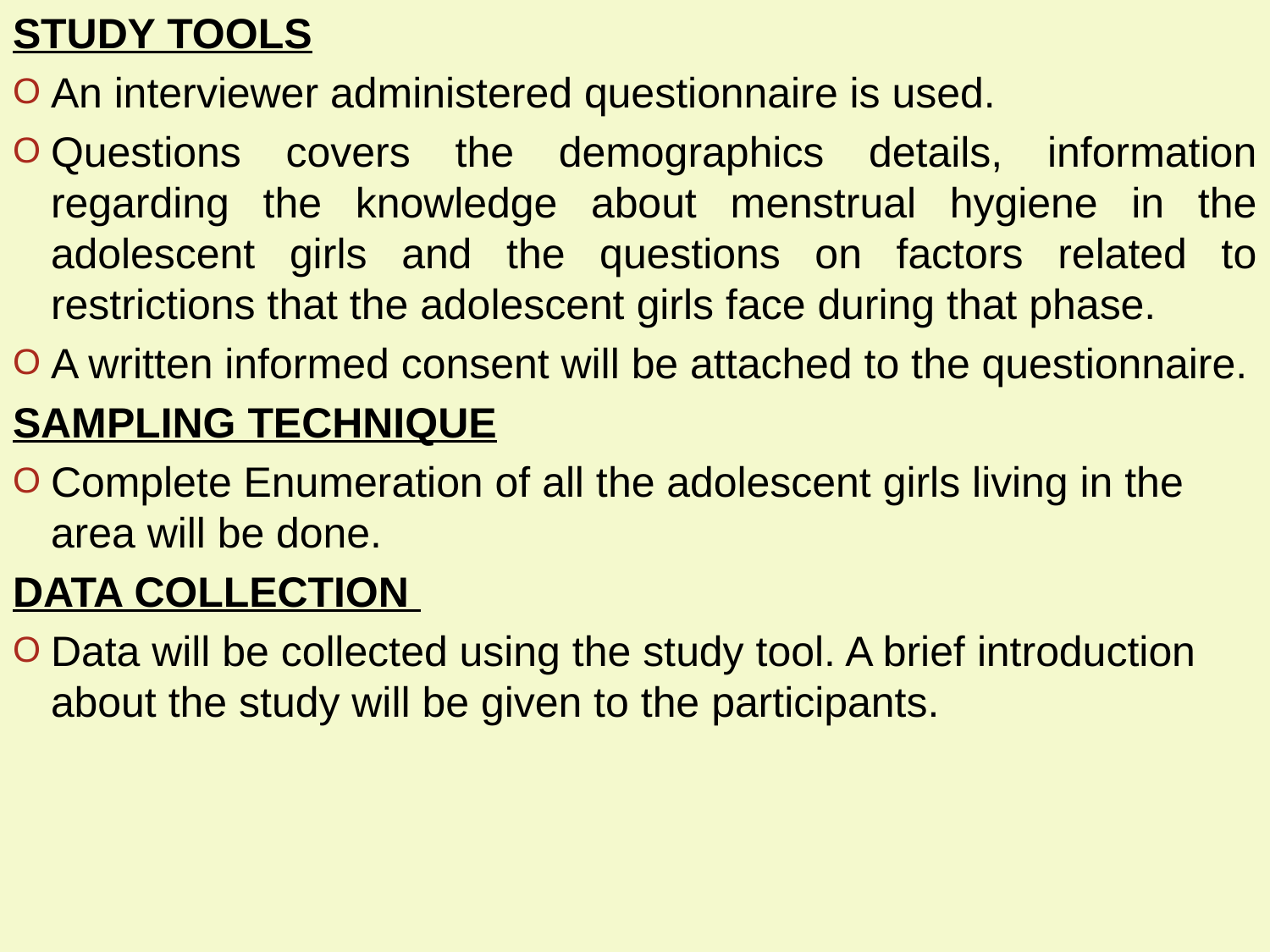

STUDY TOOLS
An interviewer administered questionnaire is used.
Questions covers the demographics details, information regarding the knowledge about menstrual hygiene in the adolescent girls and the questions on factors related to restrictions that the adolescent girls face during that phase.
A written informed consent will be attached to the questionnaire.
SAMPLING TECHNIQUE
Complete Enumeration of all the adolescent girls living in the area will be done.
DATA COLLECTION
Data will be collected using the study tool. A brief introduction about the study will be given to the participants.